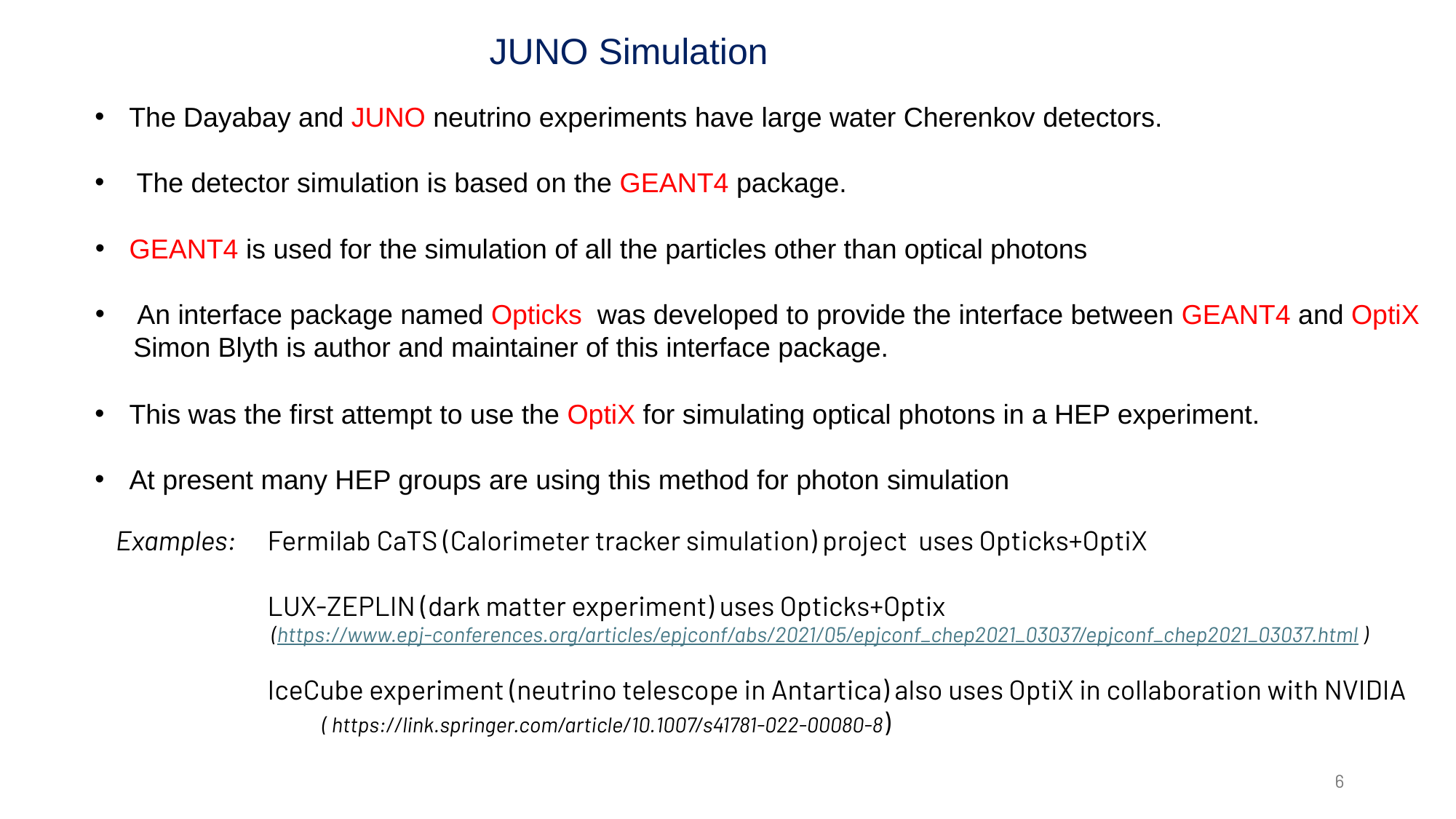

JUNO Simulation
The Dayabay and JUNO neutrino experiments have large water Cherenkov detectors.

 The detector simulation is based on the GEANT4 package.
GEANT4 is used for the simulation of all the particles other than optical photons

 An interface package named Opticks  was developed to provide the interface between GEANT4 and OptiX
     Simon Blyth is author and maintainer of this interface package.
This was the first attempt to use the OptiX for simulating optical photons in a HEP experiment.

At present many HEP groups are using this method for photon simulation
Examples:
Fermilab CaTS (Calorimeter tracker simulation) project  uses Opticks+OptiX

LUX-ZEPLIN (dark matter experiment) uses Opticks+Optix
 (https://www.epj-conferences.org/articles/epjconf/abs/2021/05/epjconf_chep2021_03037/epjconf_chep2021_03037.html )

IceCube experiment (neutrino telescope in Antartica) also uses OptiX in collaboration with NVIDIA
          ( https://link.springer.com/article/10.1007/s41781-022-00080-8)
6